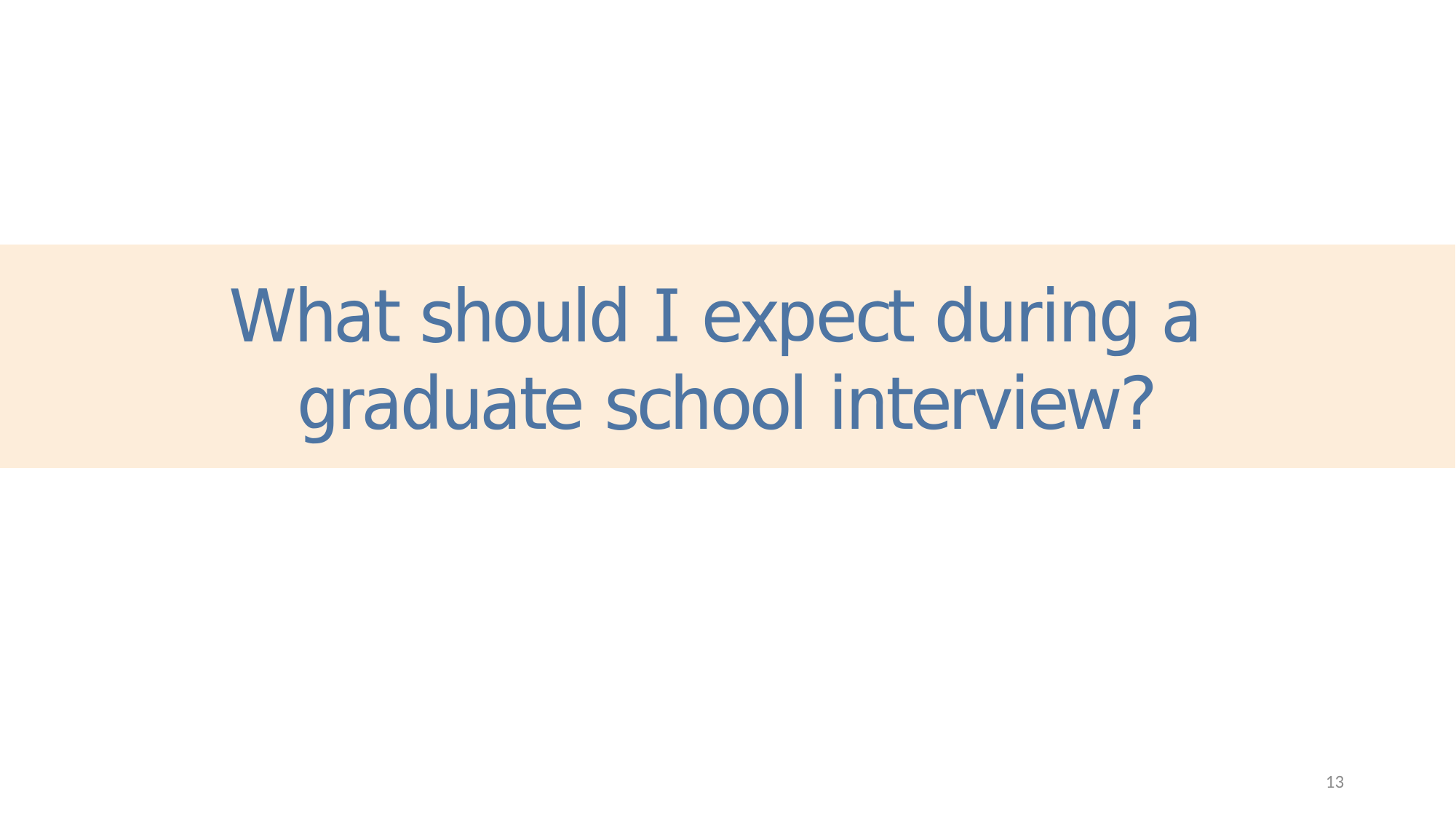

What should I expect during a
graduate school interview?
13